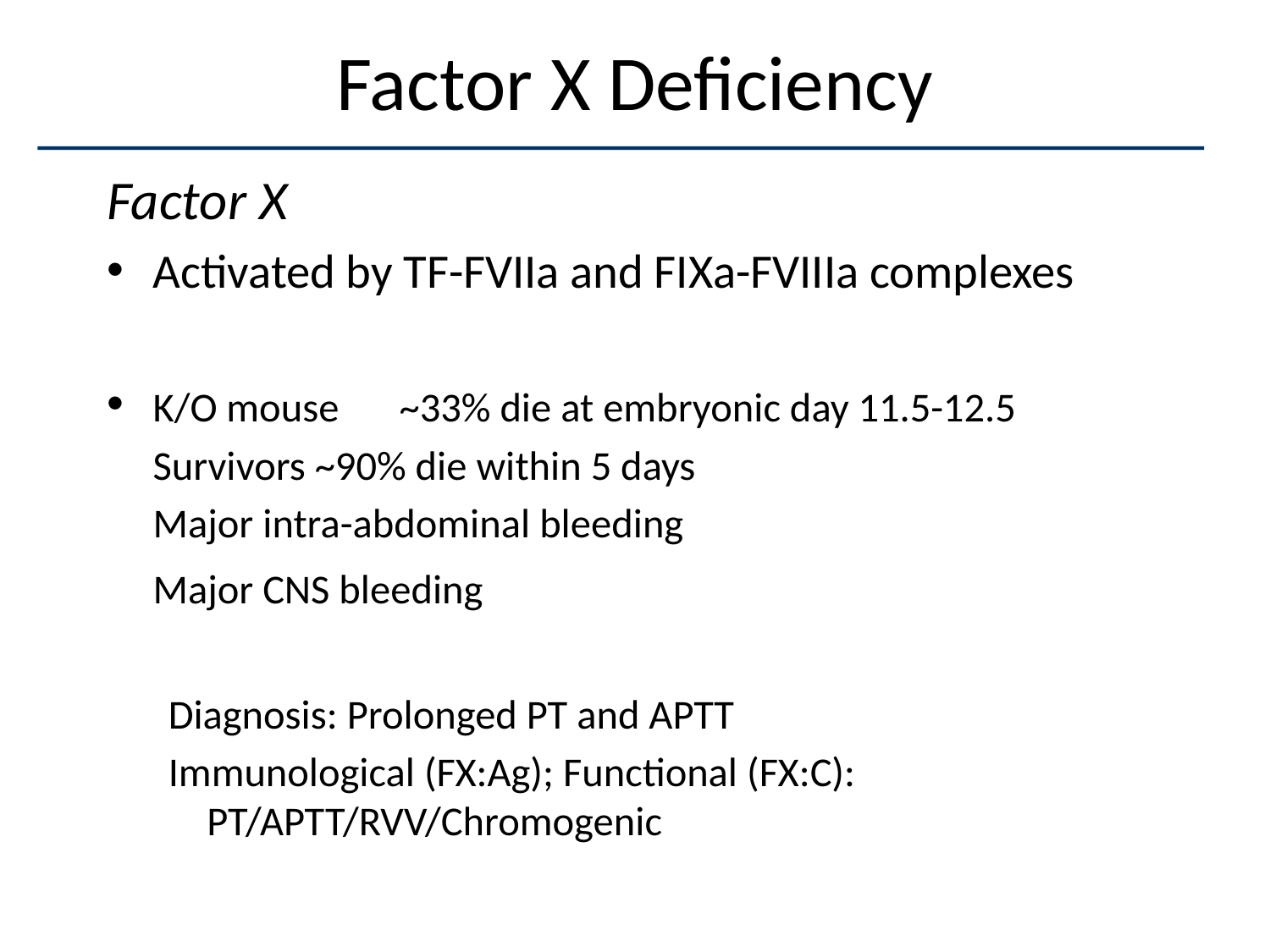

# Factor X Deficiency

Factor X
	Activated by TF-FVIIa and FIXa-FVIIIa complexes

	K/O mouse		~33% die at embryonic day 11.5-12.5
											Survivors ~90% die within 5 days
											Major intra-abdominal bleeding
											Major CNS bleeding

Diagnosis: Prolonged PT and APTT
Immunological (FX:Ag); Functional (FX:C): PT/APTT/RVV/Chromogenic